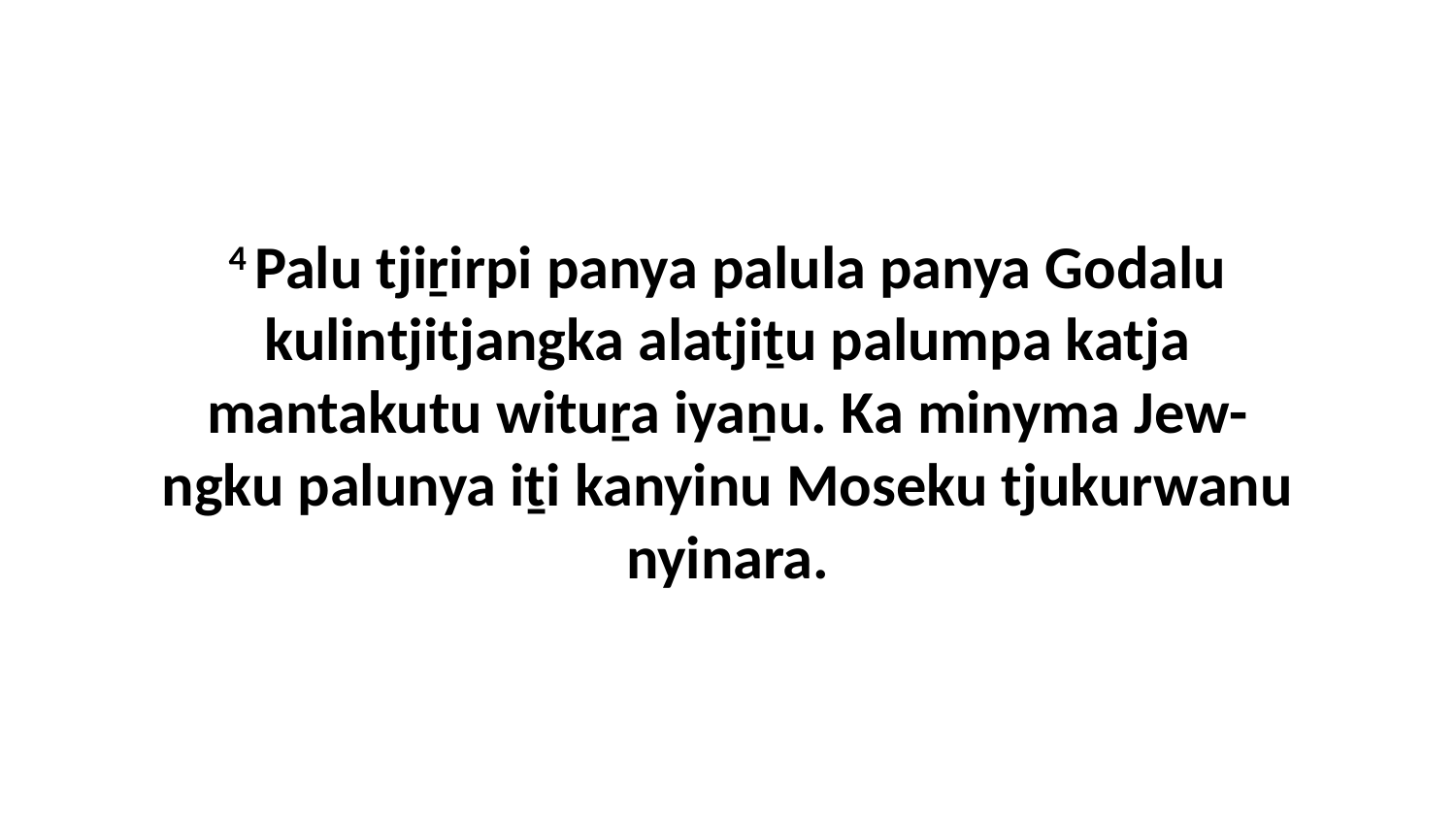

4 Palu tjiṟirpi panya palula panya Godalu kulintjitjangka alatjiṯu palumpa katja mantakutu wituṟa iyaṉu. Ka minyma Jew-ngku palunya iṯi kanyinu Moseku tjukurwanu nyinara.